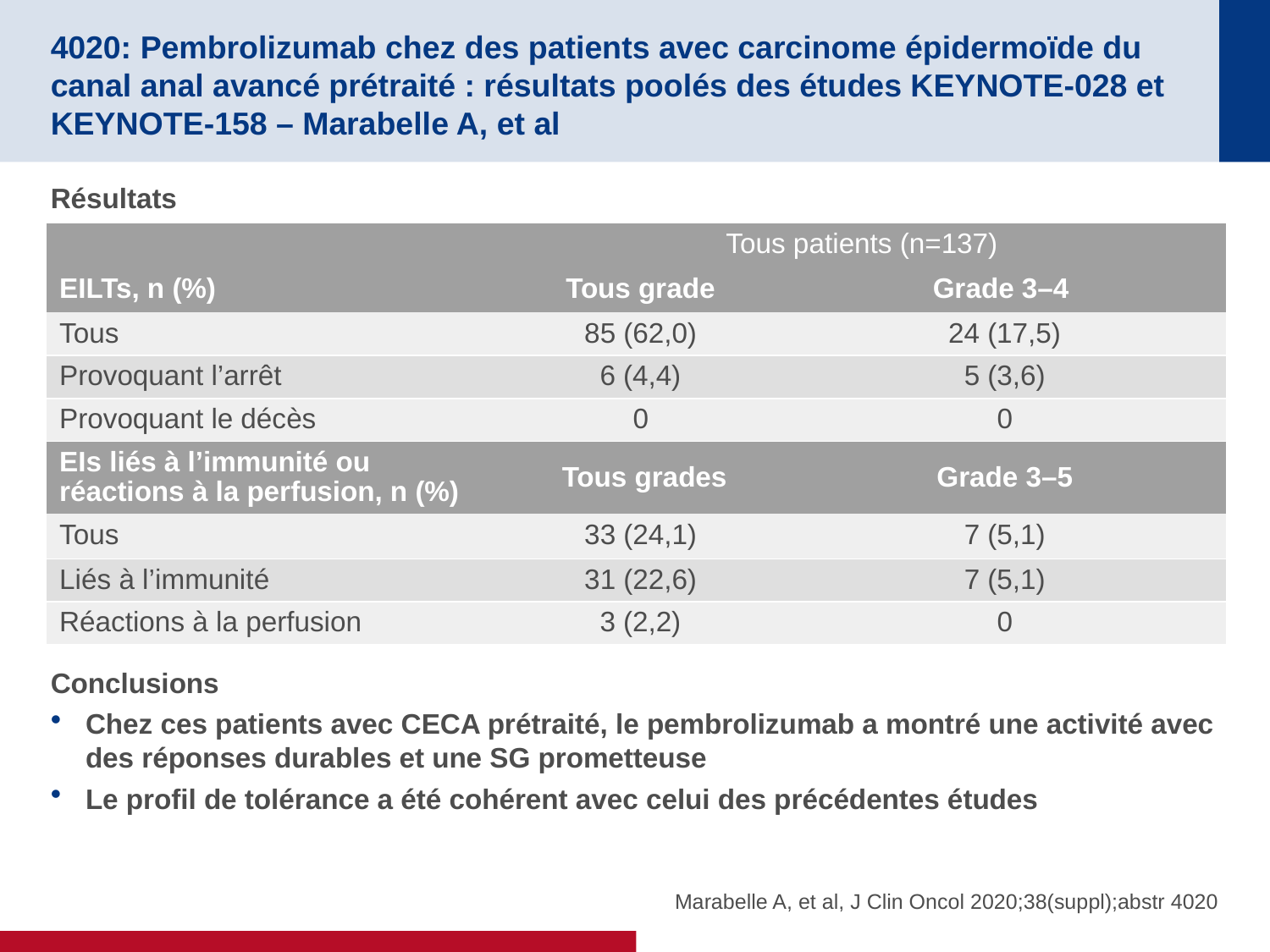

# 4020: Pembrolizumab chez des patients avec carcinome épidermoïde du canal anal avancé prétraité : résultats poolés des études KEYNOTE-028 et KEYNOTE-158 – Marabelle A, et al
Résultats
Conclusions
Chez ces patients avec CECA prétraité, le pembrolizumab a montré une activité avec des réponses durables et une SG prometteuse
Le profil de tolérance a été cohérent avec celui des précédentes études
|  | Tous patients (n=137) |  |
| --- | --- | --- |
| EILTs, n (%) | Tous grade | Grade 3–4 |
| Tous | 85 (62,0) | 24 (17,5) |
| Provoquant l’arrêt | 6 (4,4) | 5 (3,6) |
| Provoquant le décès | 0 | 0 |
| EIs liés à l’immunité ou réactions à la perfusion, n (%) | Tous grades | Grade 3–5 |
| Tous | 33 (24,1) | 7 (5,1) |
| Liés à l’immunité | 31 (22,6) | 7 (5,1) |
| Réactions à la perfusion | 3 (2,2) | 0 |
Marabelle A, et al, J Clin Oncol 2020;38(suppl);abstr 4020